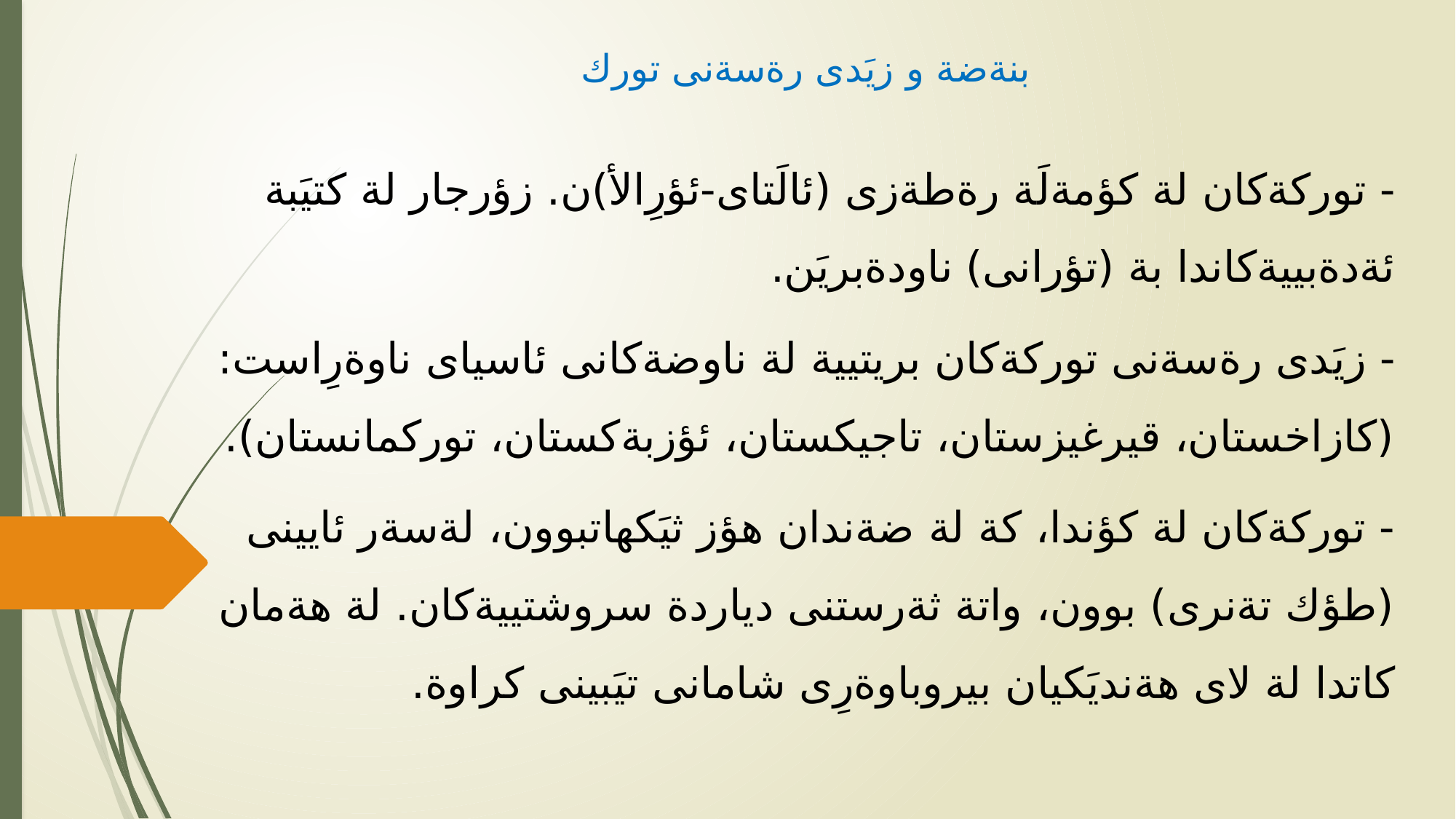

بنةضة و زيَدى رةسةنى تورك

- توركةكان لة كؤمةلَة رةطةزى (ئالَتاى-ئؤرِالأ)ن. زؤرجار لة كتيَبة ئةدةبييةكاندا بة (تؤرانى) ناودةبريَن.
- زيَدى رةسةنى توركةكان بريتيية لة ناوضةكانى ئاسياى ناوةرِاست: (كازاخستان، قيرغيزستان، تاجيكستان، ئؤزبةكستان، توركمانستان).
- توركةكان لة كؤندا، كة لة ضةندان هؤز ثيَكهاتبوون، لةسةر ئايينى (طؤك تةنرى) بوون، واتة ثةرستنى دياردة سروشتييةكان. لة هةمان كاتدا لة لاى هةنديَكيان بيروباوةرِى شامانى تيَبينى كراوة.